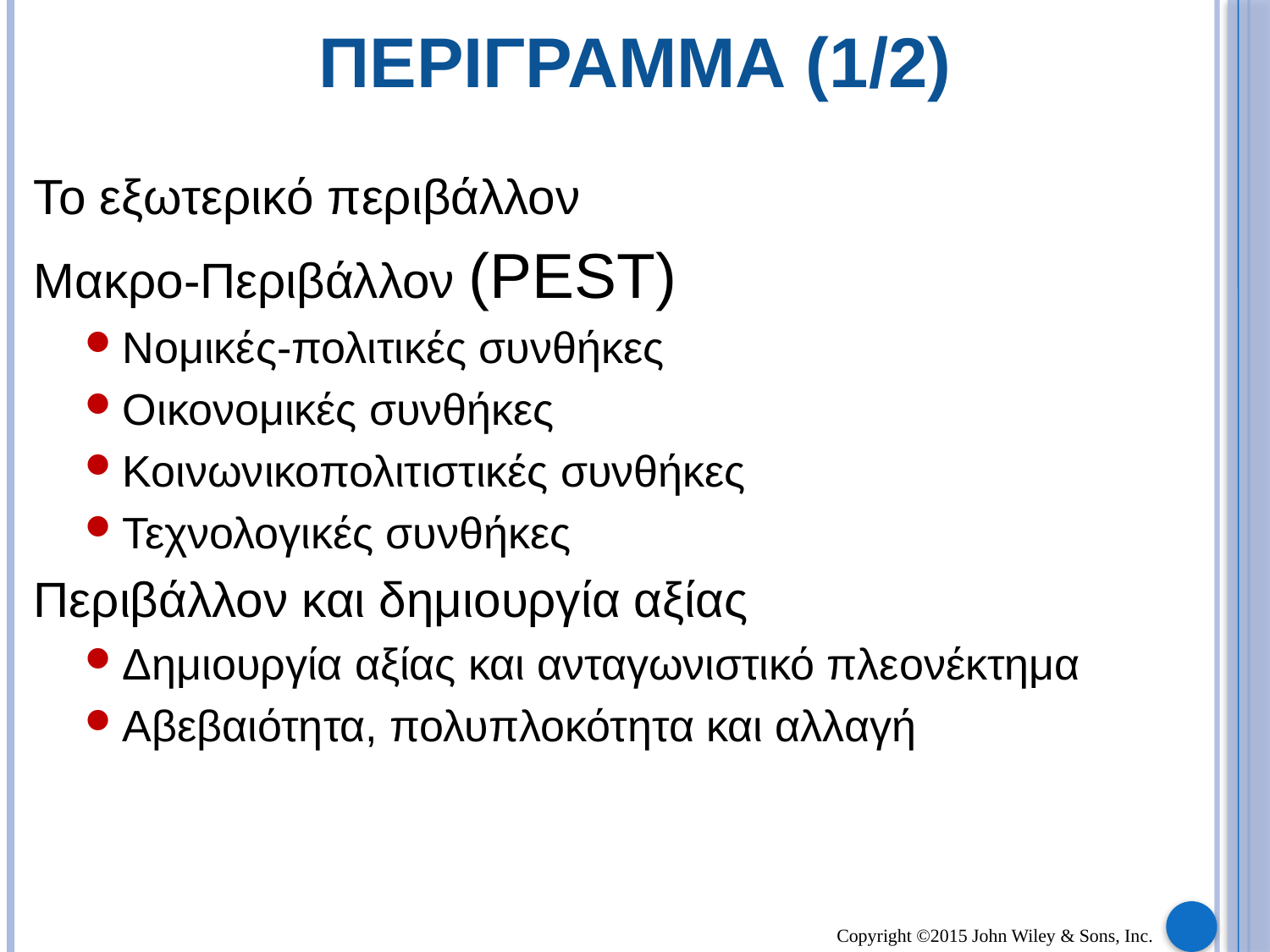

# ΠΕΡΙΓΡΑΜΜΑ (1/2)
Το εξωτερικό περιβάλλον
Μακρο-Περιβάλλον (PEST)
Νομικές-πολιτικές συνθήκες
Οικονομικές συνθήκες
Κοινωνικοπολιτιστικές συνθήκες
Τεχνολογικές συνθήκες
Περιβάλλον και δημιουργία αξίας
Δημιουργία αξίας και ανταγωνιστικό πλεονέκτημα
Αβεβαιότητα, πολυπλοκότητα και αλλαγή
Copyright ©2015 John Wiley & Sons, Inc.